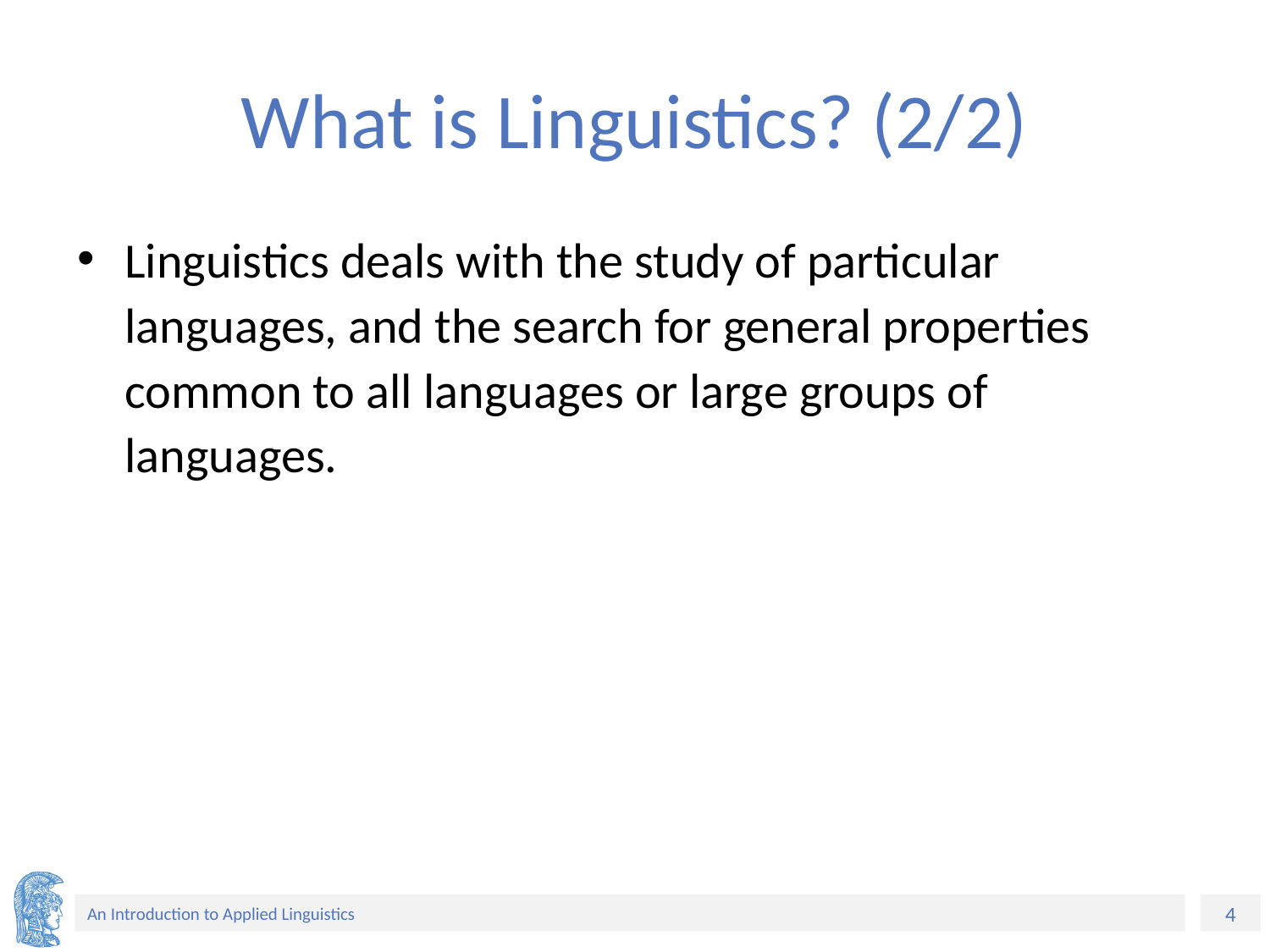

# What is Linguistics? (2/2)
Linguistics deals with the study of particular languages, and the search for general properties common to all languages or large groups of languages.